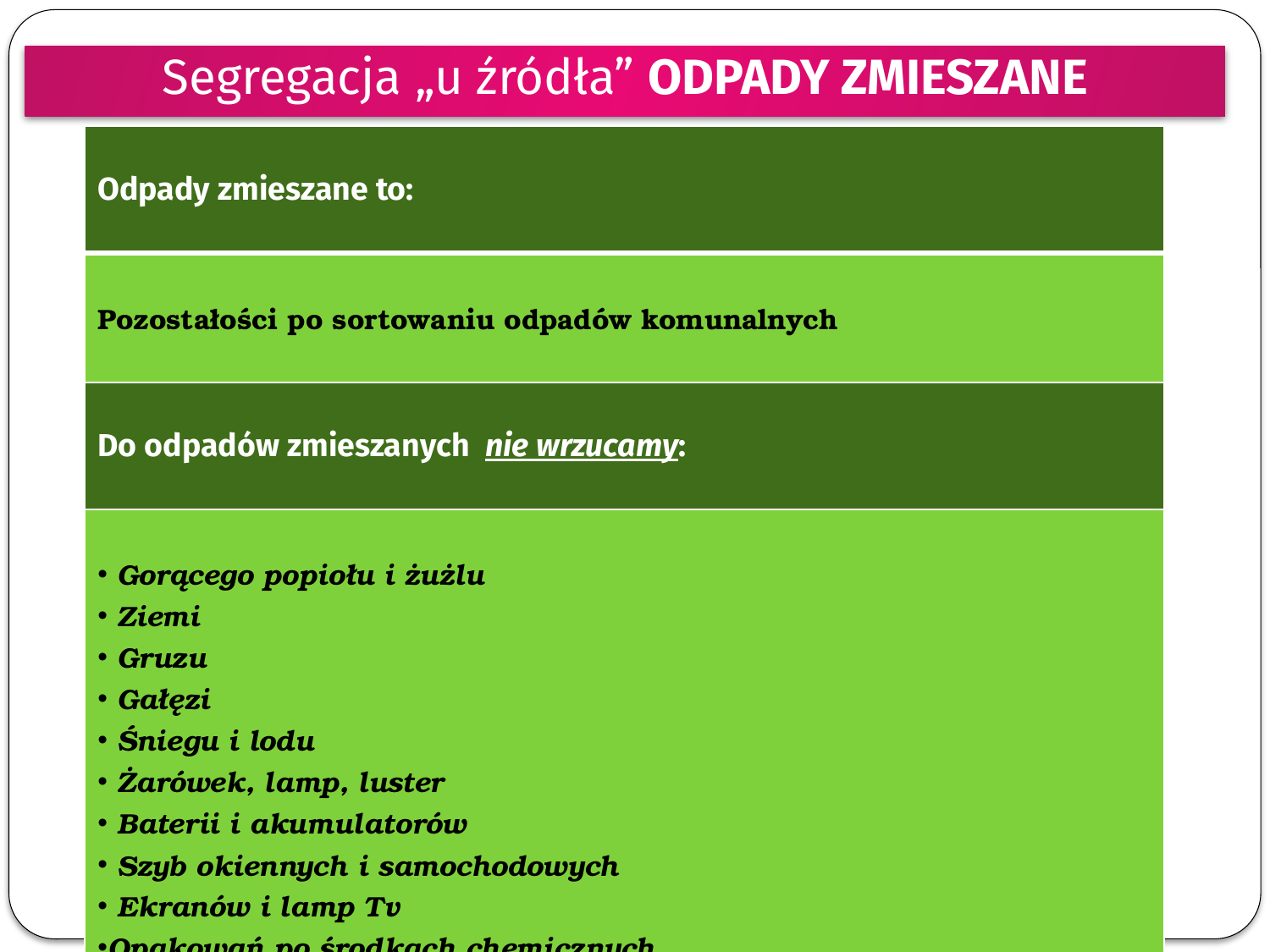

Segregacja „u źródła” ODPADY ZMIESZANE
| Odpady zmieszane to: |
| --- |
| Pozostałości po sortowaniu odpadów komunalnych |
| Do odpadów zmieszanych nie wrzucamy: |
| Gorącego popiołu i żużlu Ziemi Gruzu Gałęzi Śniegu i lodu Żarówek, lamp, luster Baterii i akumulatorów Szyb okiennych i samochodowych Ekranów i lamp Tv Opakowań po środkach chemicznych |